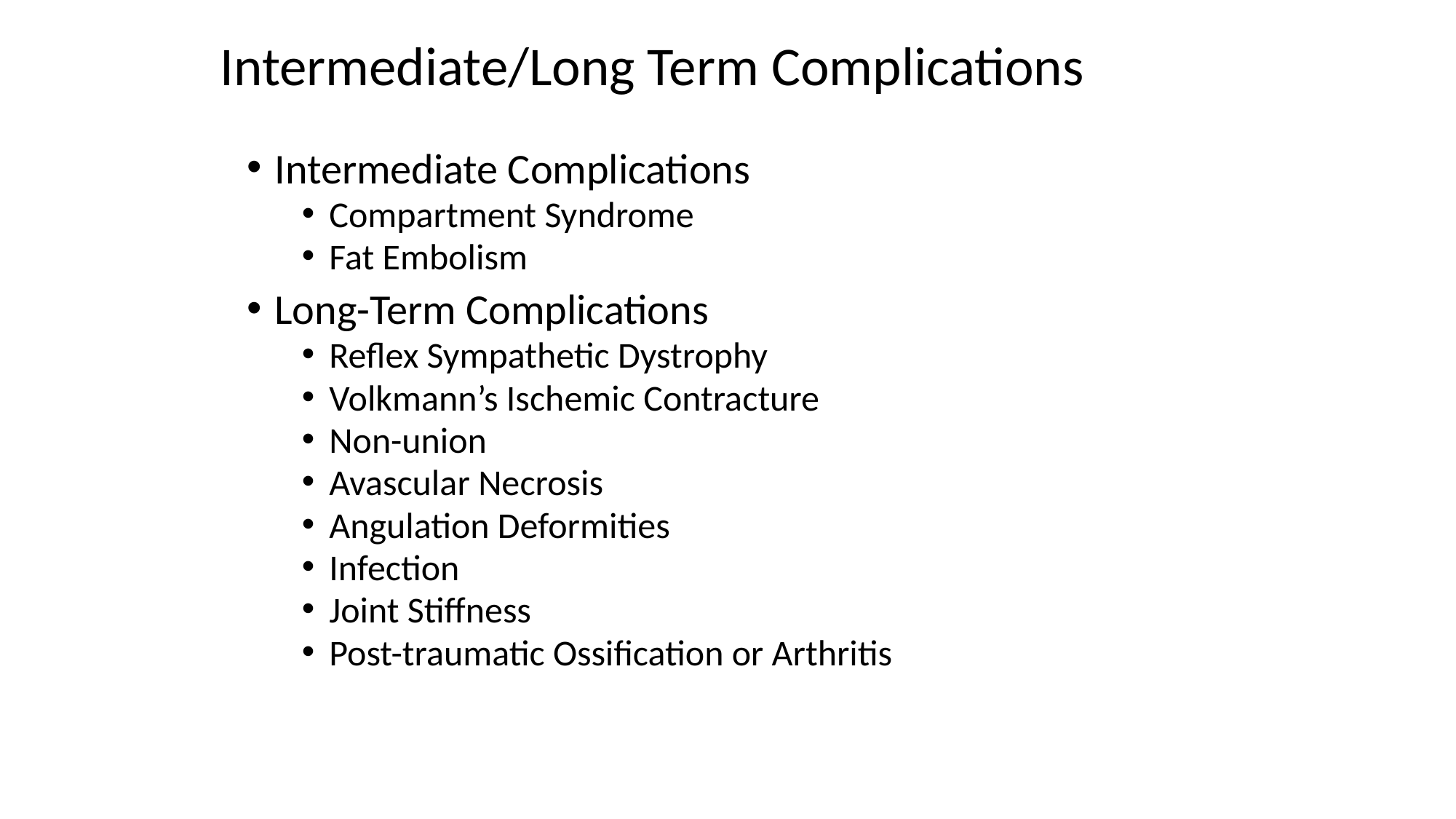

# Intermediate/Long Term Complications
Intermediate Complications
Compartment Syndrome
Fat Embolism
Long-Term Complications
Reflex Sympathetic Dystrophy
Volkmann’s Ischemic Contracture
Non-union
Avascular Necrosis
Angulation Deformities
Infection
Joint Stiffness
Post-traumatic Ossification or Arthritis
Ghana Emergency Medicine Collaborative
Advanced Emergency Trauma Course